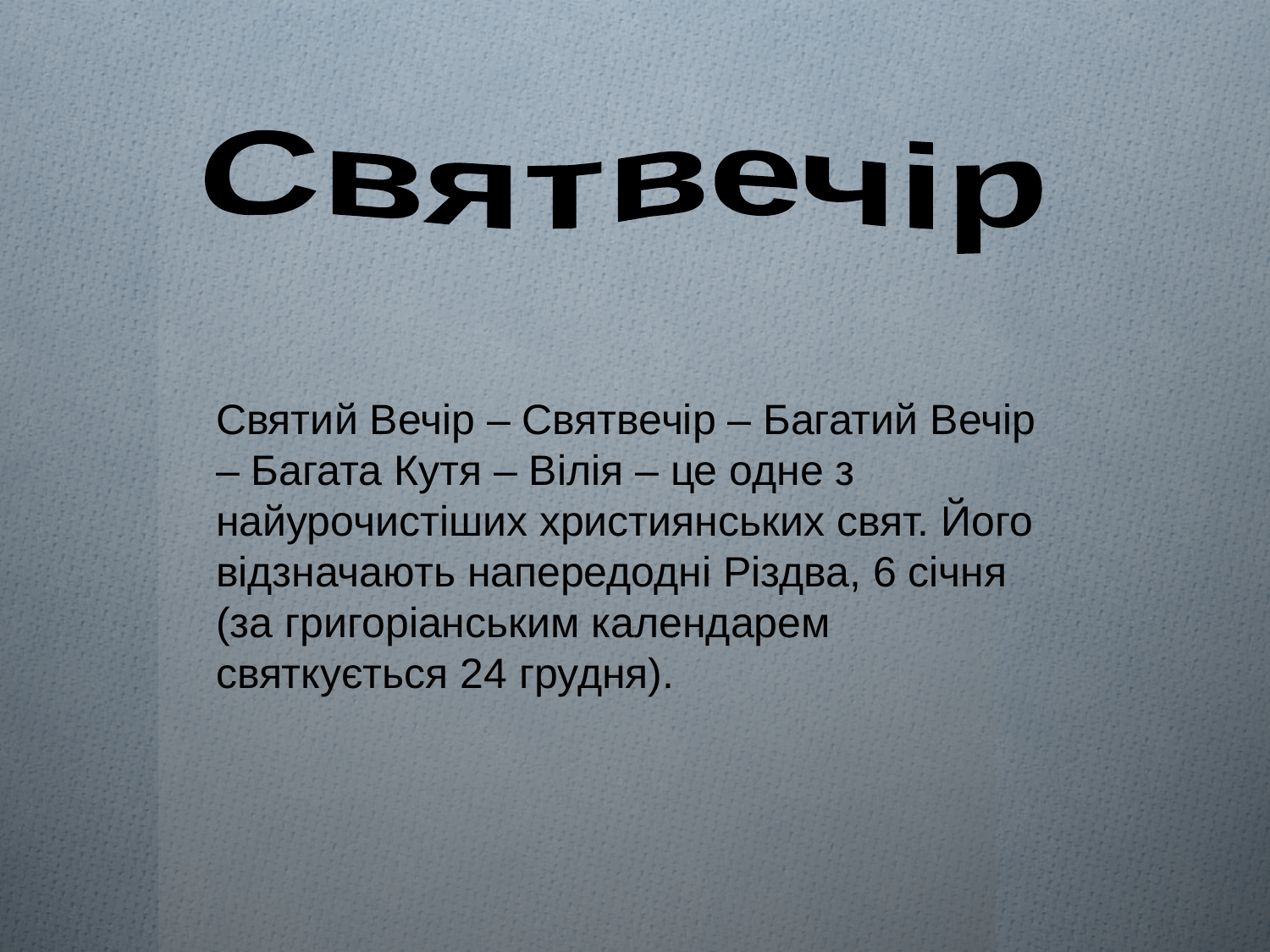

Святвечір
Святий Вечір – Святвечір – Багатий Вечір – Багата Кутя – Вілія – це одне з найурочистіших християнських свят. Його відзначають напередодні Різдва, 6 січня (за григоріанським календарем святкується 24 грудня).